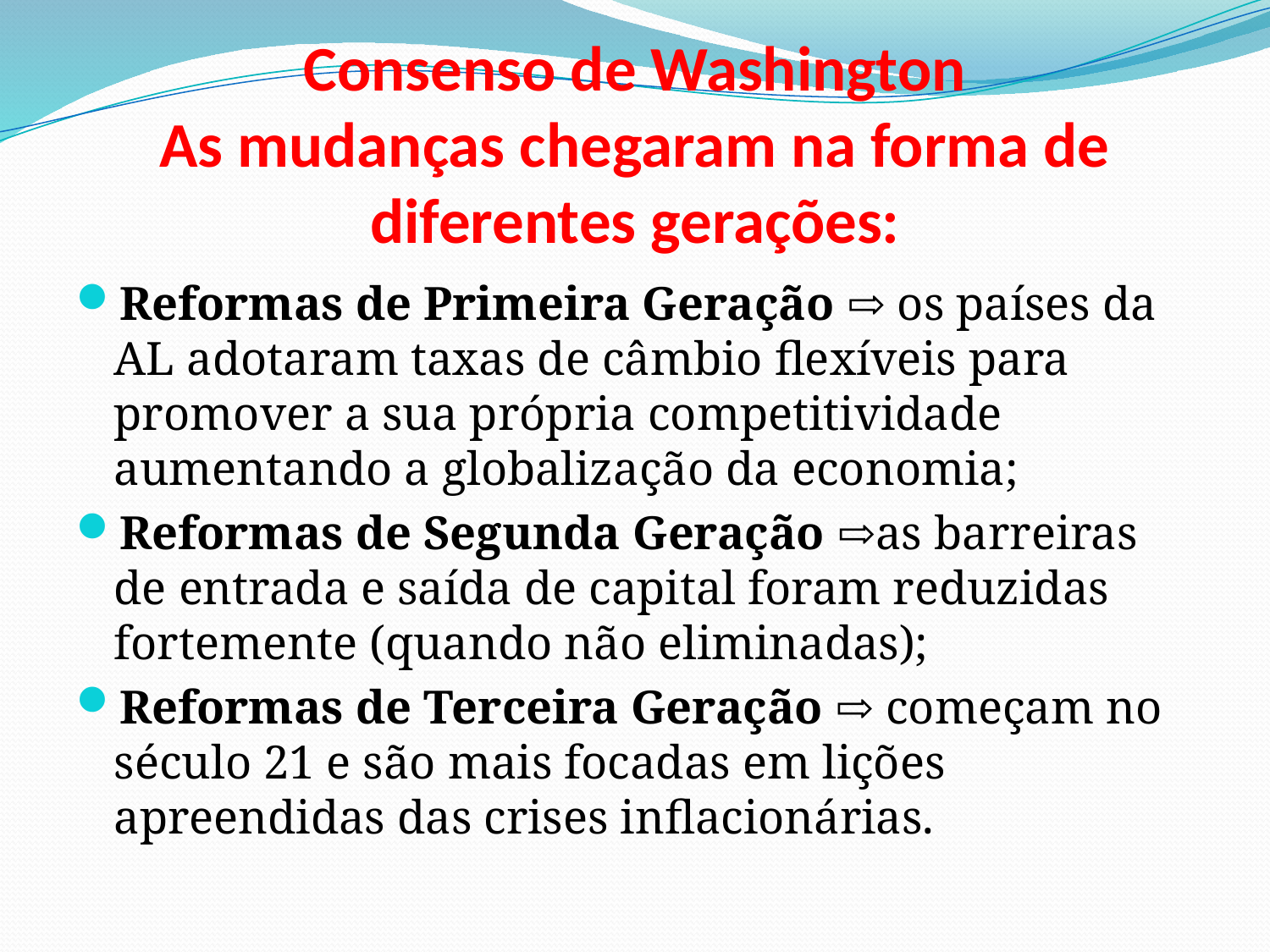

# Consenso de Washington As mudanças chegaram na forma de diferentes gerações:
Reformas de Primeira Geração ⇨ os países da AL adotaram taxas de câmbio flexíveis para promover a sua própria competitividade aumentando a globalização da economia;
Reformas de Segunda Geração ⇨as barreiras de entrada e saída de capital foram reduzidas fortemente (quando não eliminadas);
Reformas de Terceira Geração ⇨ começam no século 21 e são mais focadas em lições apreendidas das crises inflacionárias.